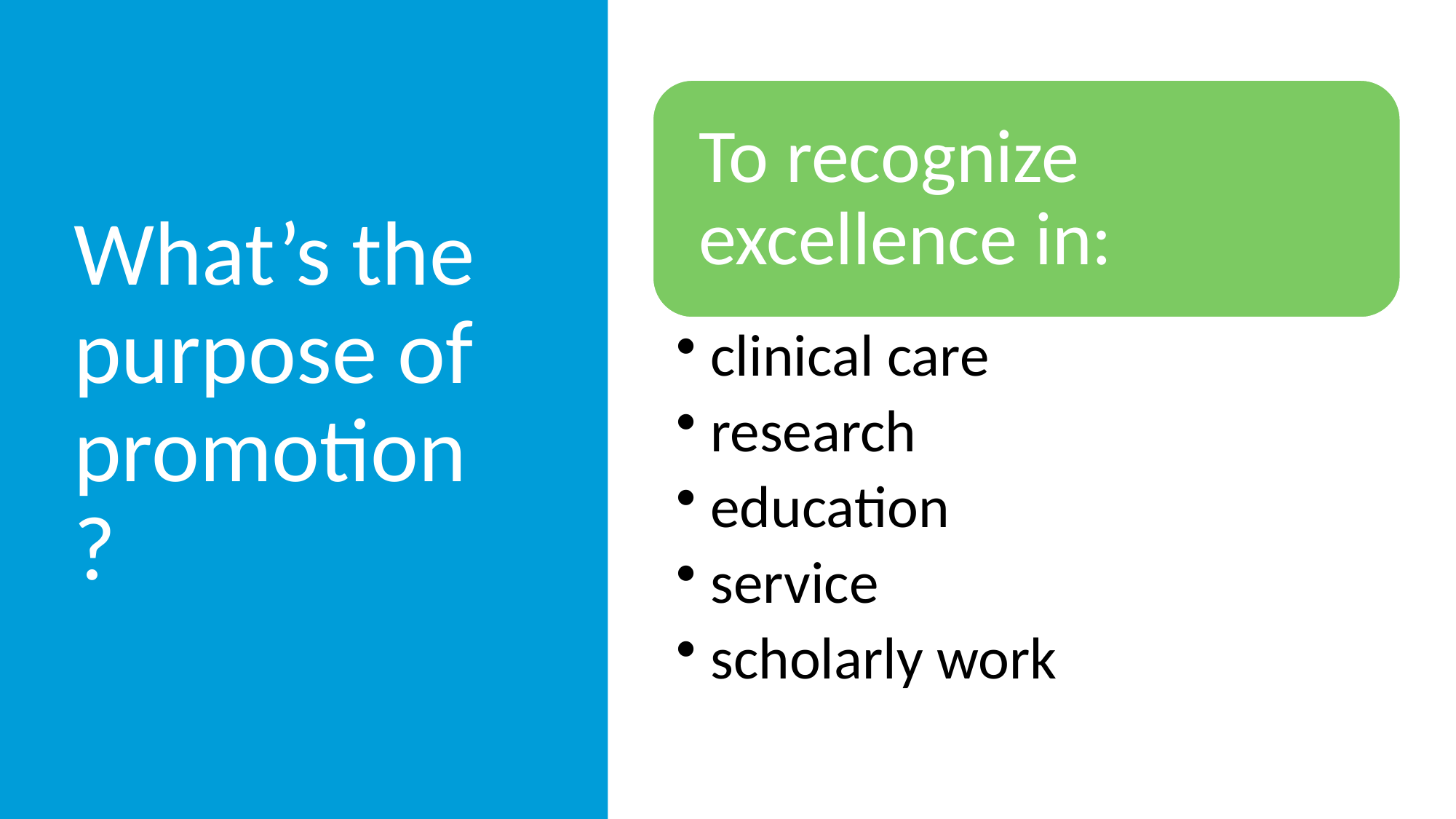

# What’s the purpose of promotion?
To recognize excellence in:
clinical care
research
education
service
scholarly work